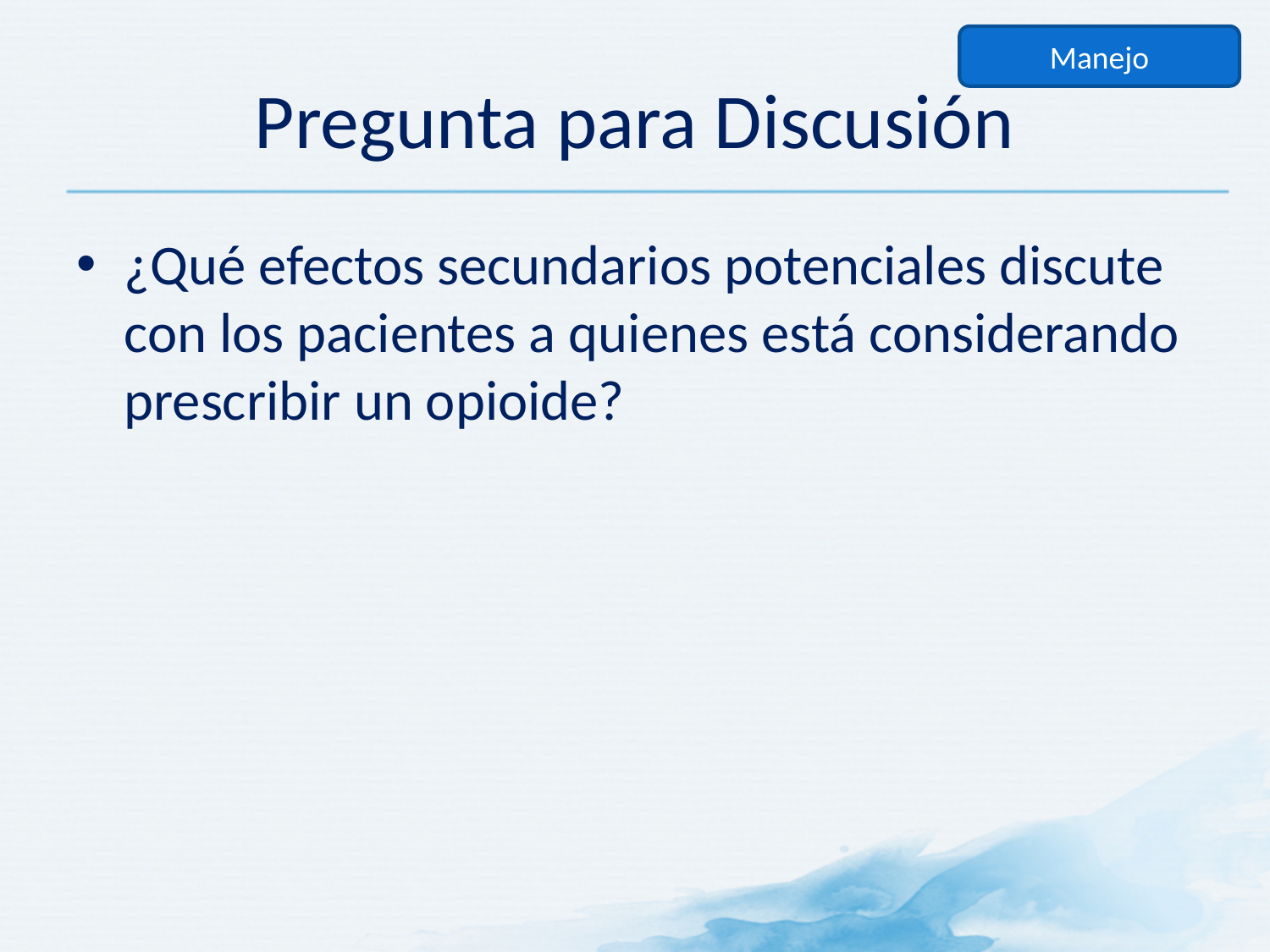

Manejo
# Pregunta para Discusión
¿Qué efectos secundarios potenciales discute con los pacientes a quienes está considerando prescribir un opioide?